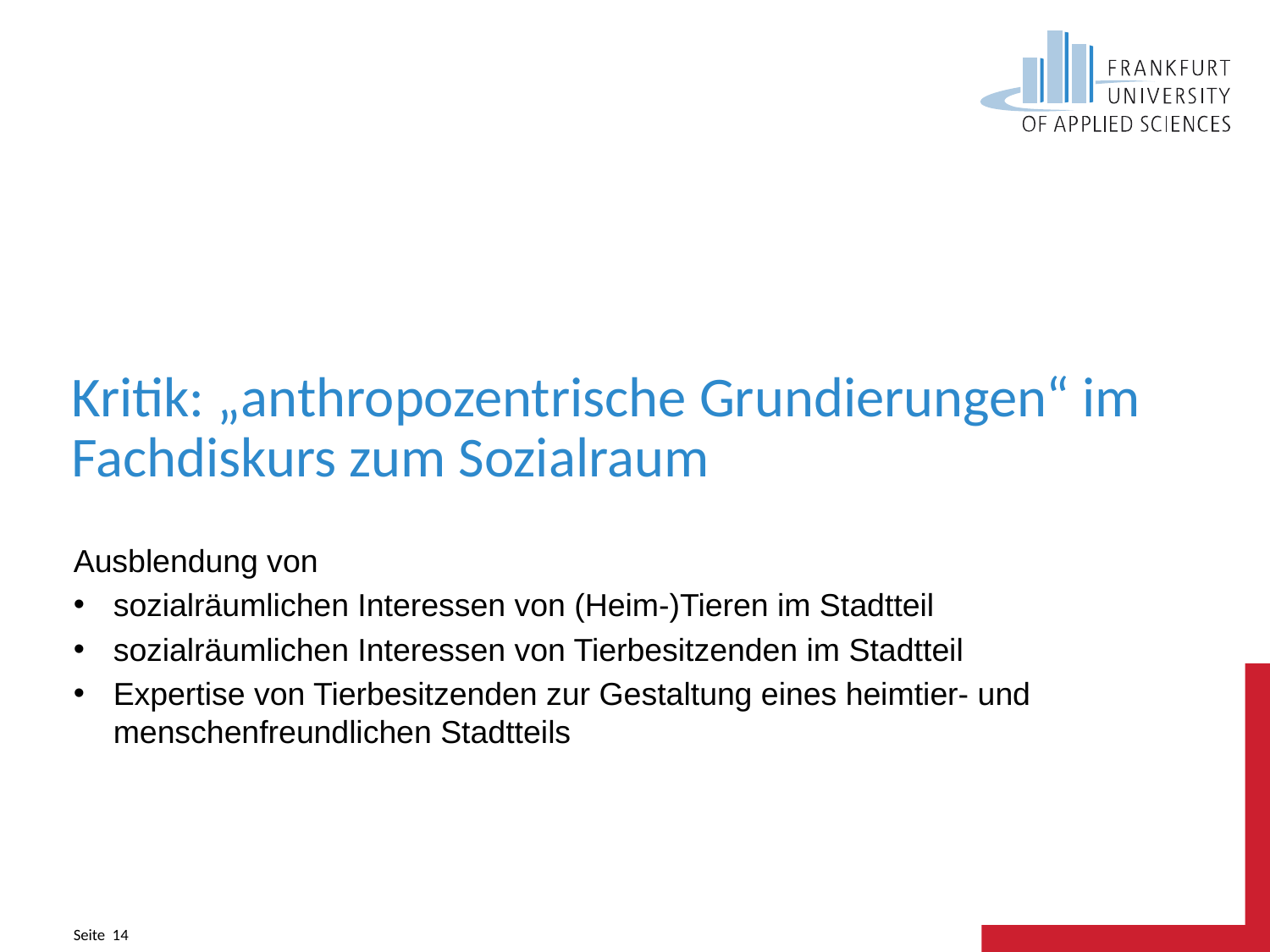

# Kritik: „anthropozentrische Grundierungen“ im Fachdiskurs zum Sozialraum
Ausblendung von
sozialräumlichen Interessen von (Heim-)Tieren im Stadtteil
sozialräumlichen Interessen von Tierbesitzenden im Stadtteil
Expertise von Tierbesitzenden zur Gestaltung eines heimtier- und menschenfreundlichen Stadtteils
Seite  14